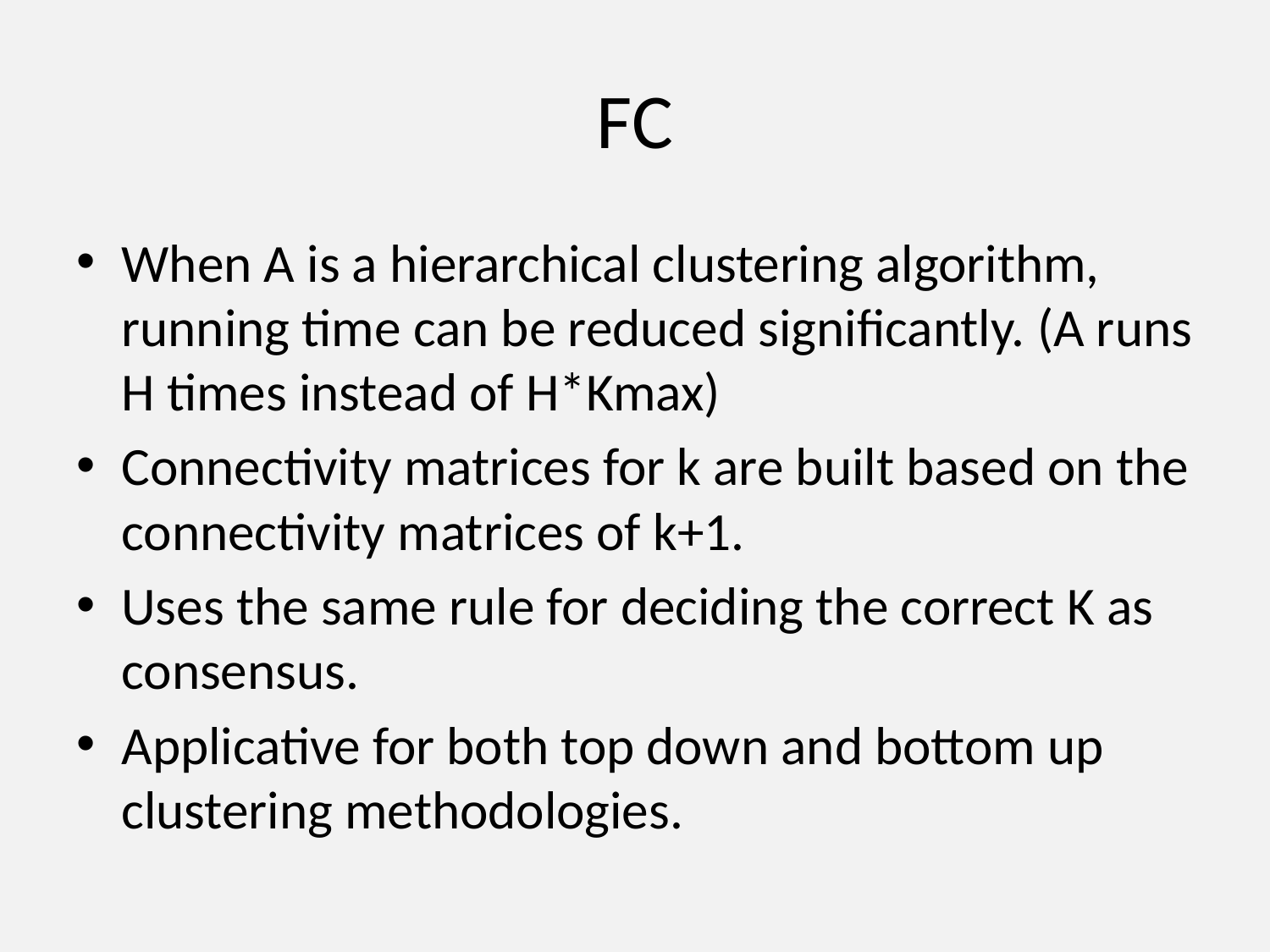

# FC
When A is a hierarchical clustering algorithm, running time can be reduced significantly. (A runs H times instead of H*Kmax)
Connectivity matrices for k are built based on the connectivity matrices of k+1.
Uses the same rule for deciding the correct K as consensus.
Applicative for both top down and bottom up clustering methodologies.